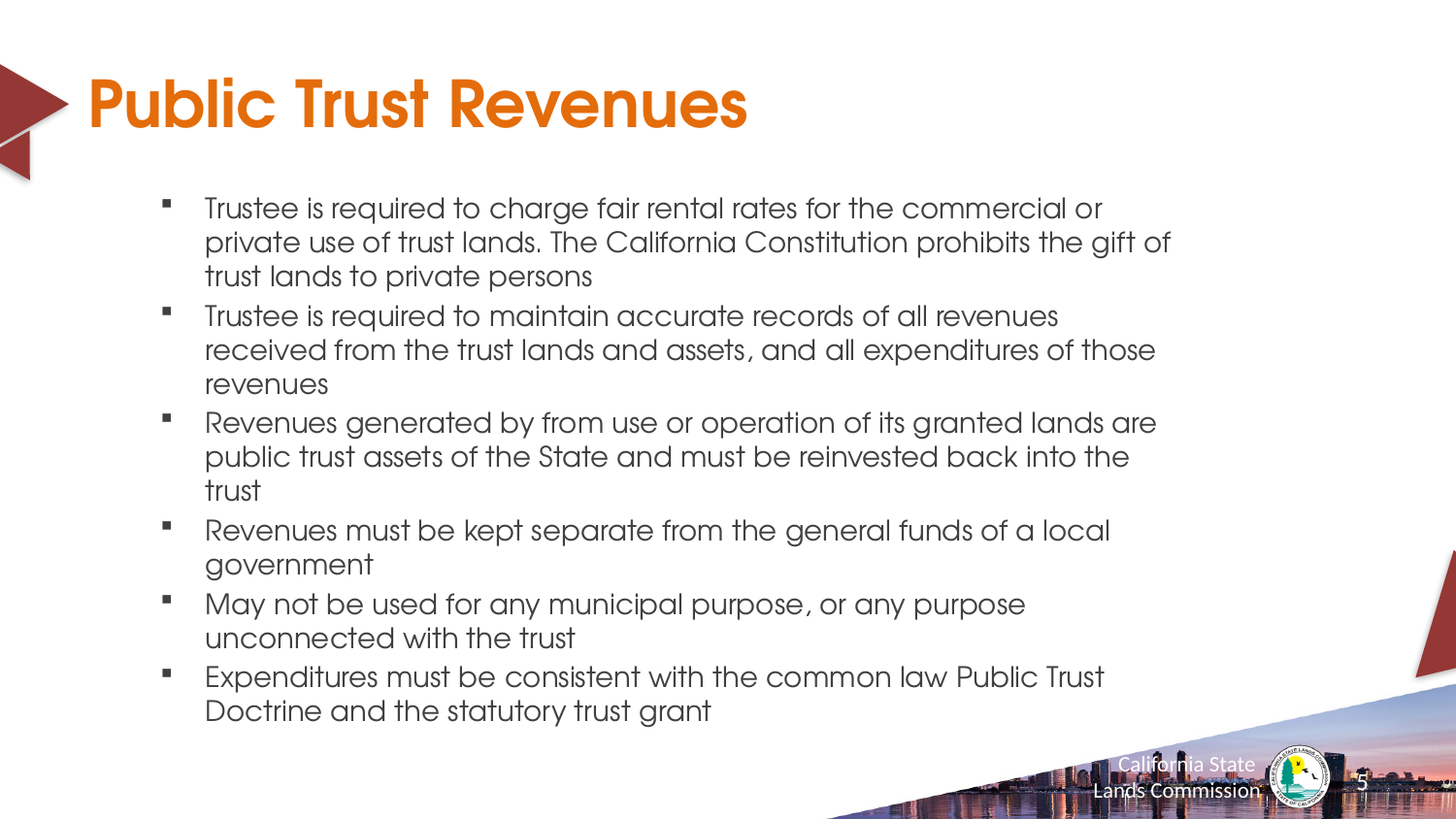

# Public Trust Revenues

Trustee is required to charge fair rental rates for the commercial or private use of trust lands. The California Constitution prohibits the gift of trust lands to private persons
Trustee is required to maintain accurate records of all revenues received from the trust lands and assets, and all expenditures of those revenues
Revenues generated by from use or operation of its granted lands are public trust assets of the State and must be reinvested back into the trust
Revenues must be kept separate from the general funds of a local government
May not be used for any municipal purpose, or any purpose unconnected with the trust
Expenditures must be consistent with the common law Public Trust Doctrine and the statutory trust grant
5